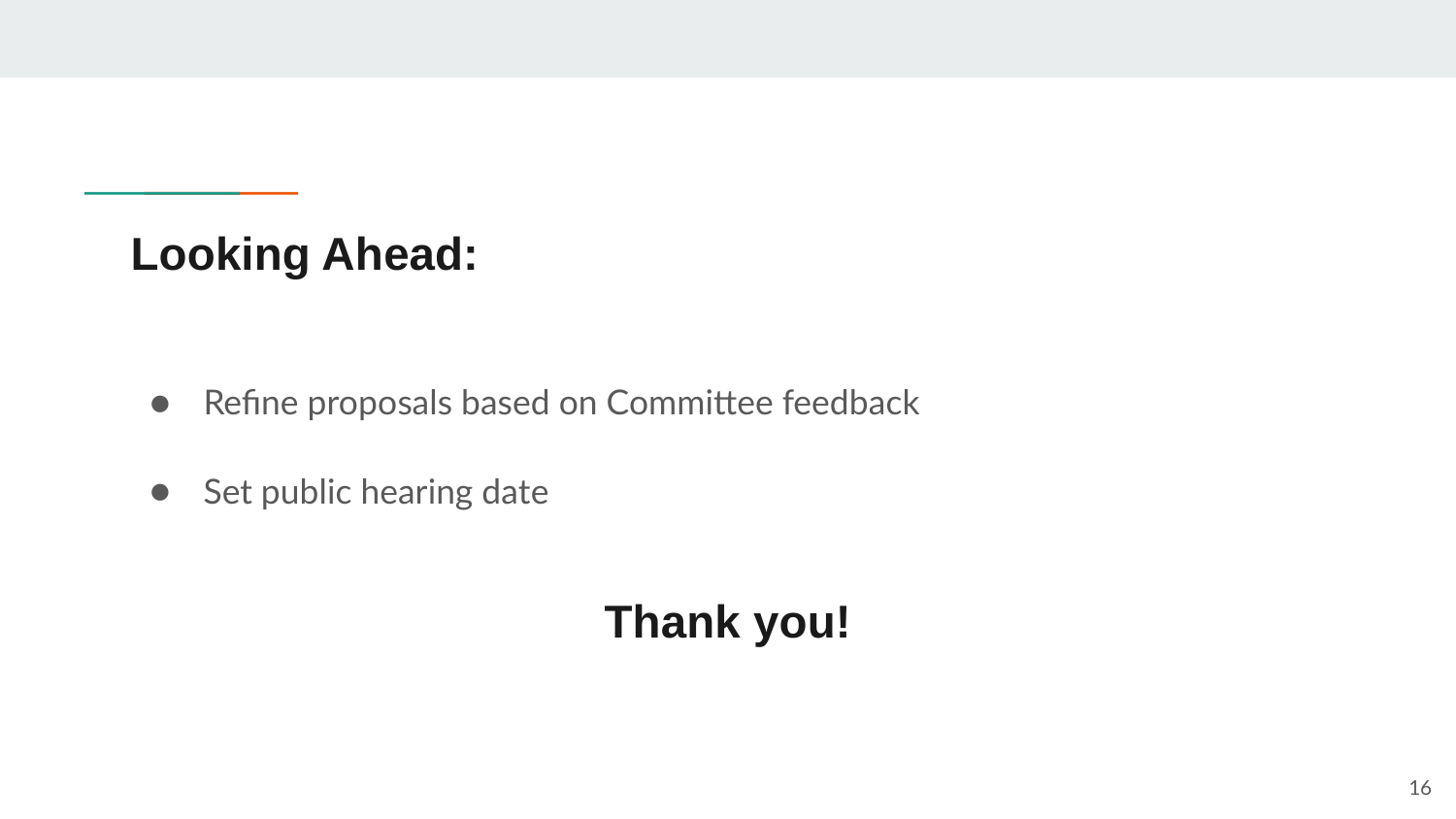

# Looking Ahead:
Refine proposals based on Committee feedback
Set public hearing date
Thank you!
16